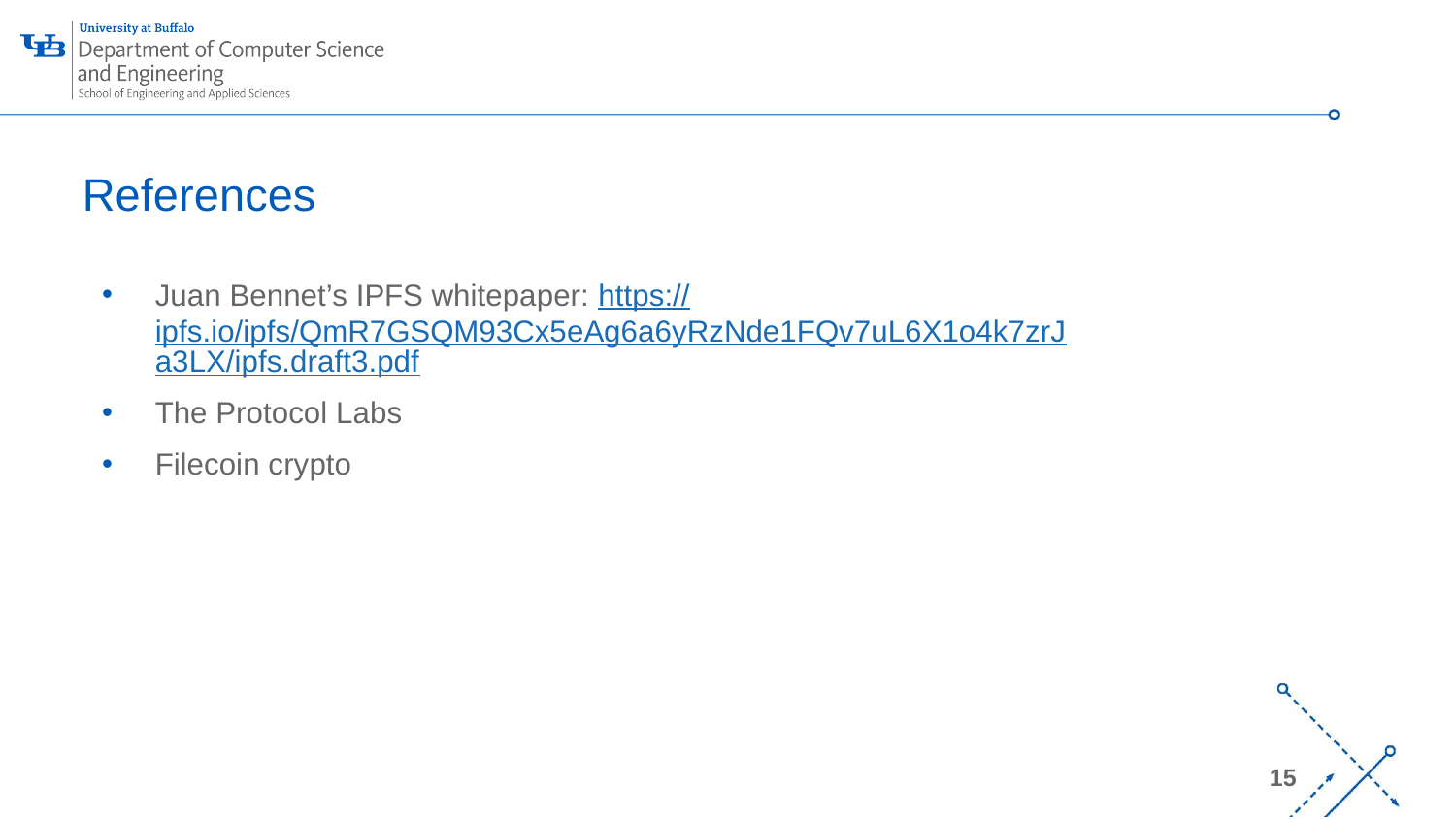

# References
Juan Bennet’s IPFS whitepaper: https://ipfs.io/ipfs/QmR7GSQM93Cx5eAg6a6yRzNde1FQv7uL6X1o4k7zrJa3LX/ipfs.draft3.pdf
The Protocol Labs
Filecoin crypto